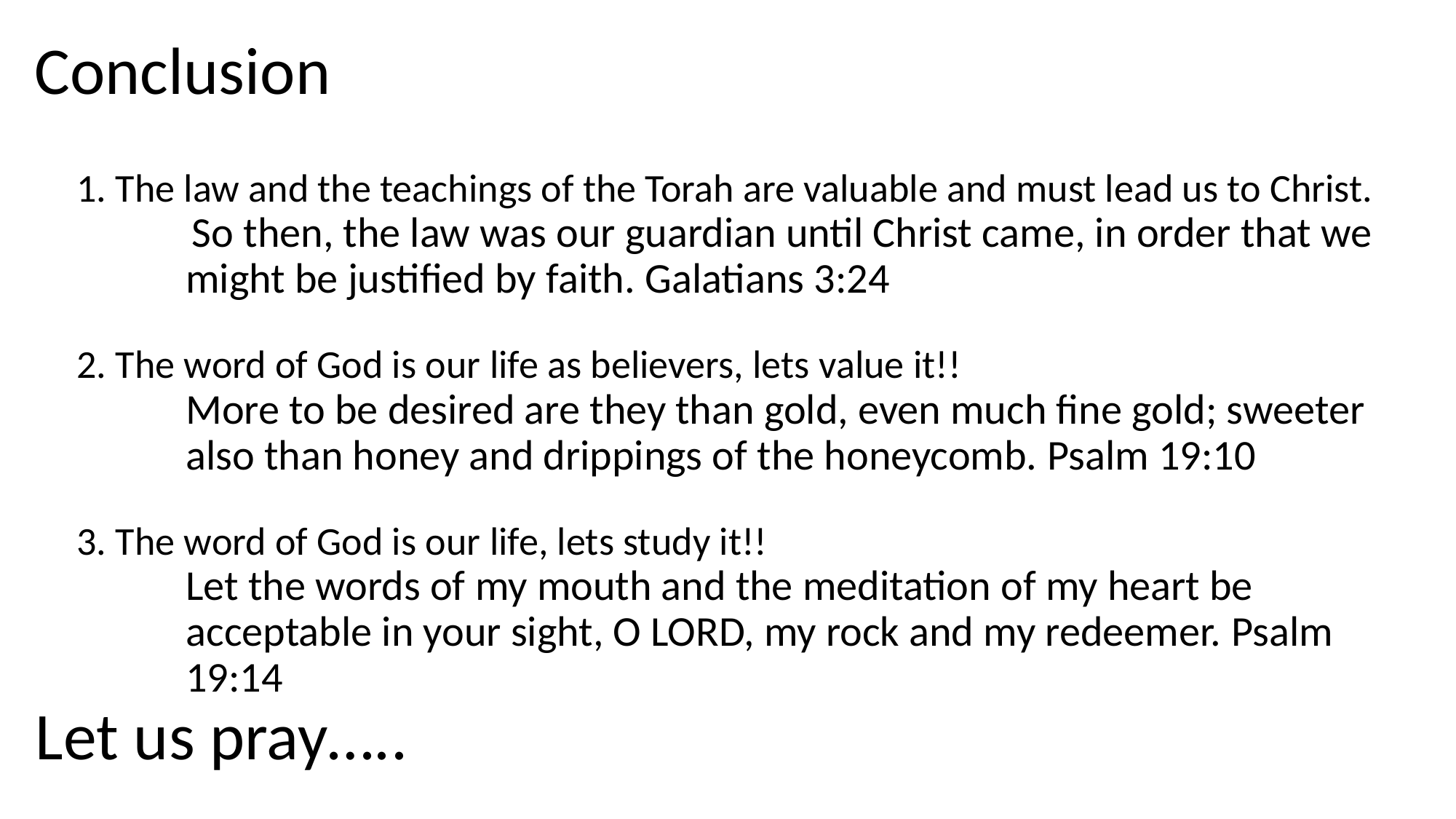

# Conclusion
1. The law and the teachings of the Torah are valuable and must lead us to Christ.
 So then, the law was our guardian until Christ came, in order that we might be justified by faith. Galatians 3:24

2. The word of God is our life as believers, lets value it!!
More to be desired are they than gold, even much fine gold; sweeter also than honey and drippings of the honeycomb. Psalm 19:10

3. The word of God is our life, lets study it!!
Let the words of my mouth and the meditation of my heart be acceptable in your sight, O LORD, my rock and my redeemer. Psalm 19:14
Let us pray…..